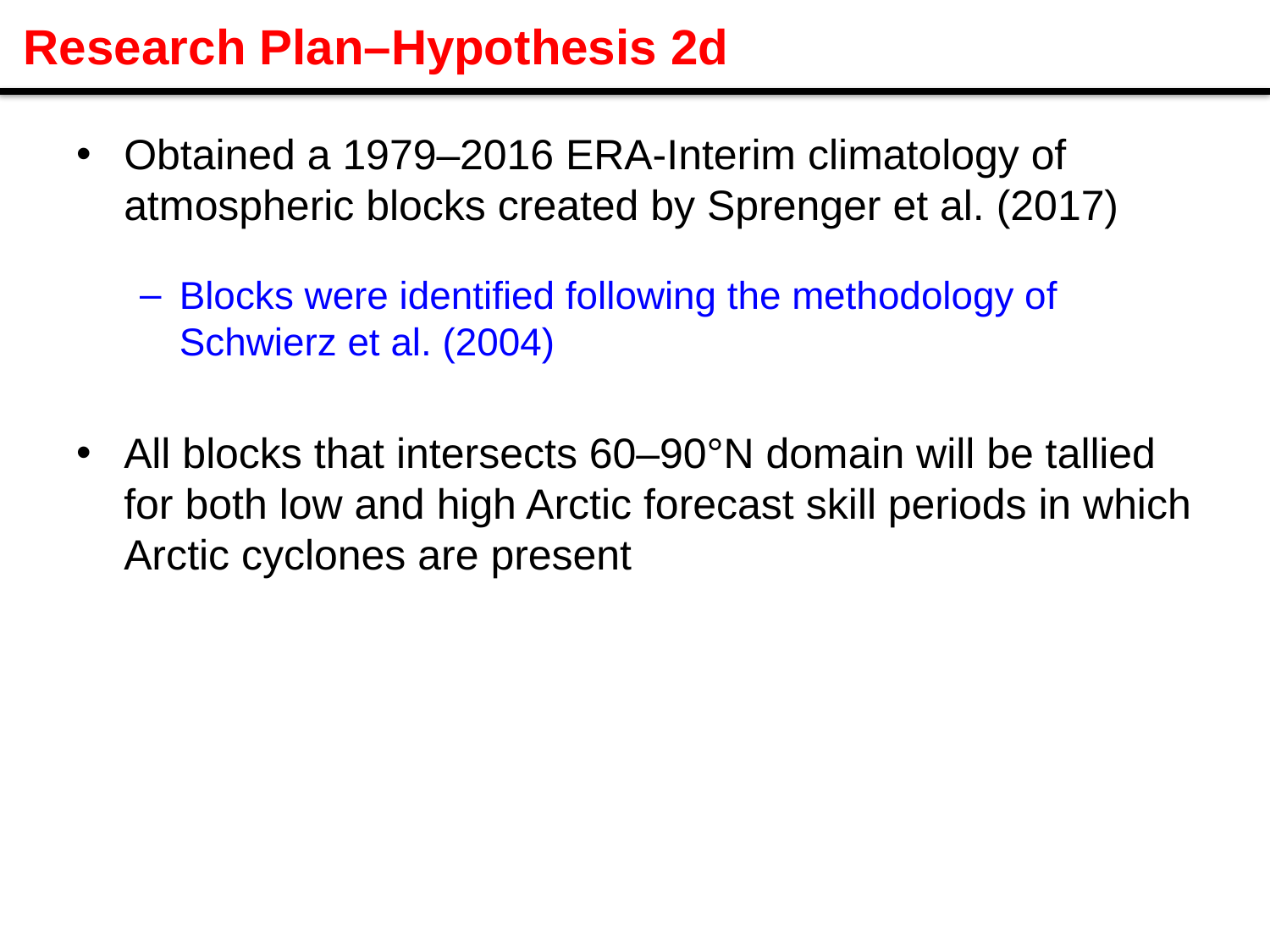

Research Plan–Hypothesis 2d
Obtained a 1979–2016 ERA-Interim climatology of atmospheric blocks created by Sprenger et al. (2017)

Blocks were identified following the methodology of Schwierz et al. (2004)

All blocks that intersects 60–90°N domain will be tallied for both low and high Arctic forecast skill periods in which Arctic cyclones are present